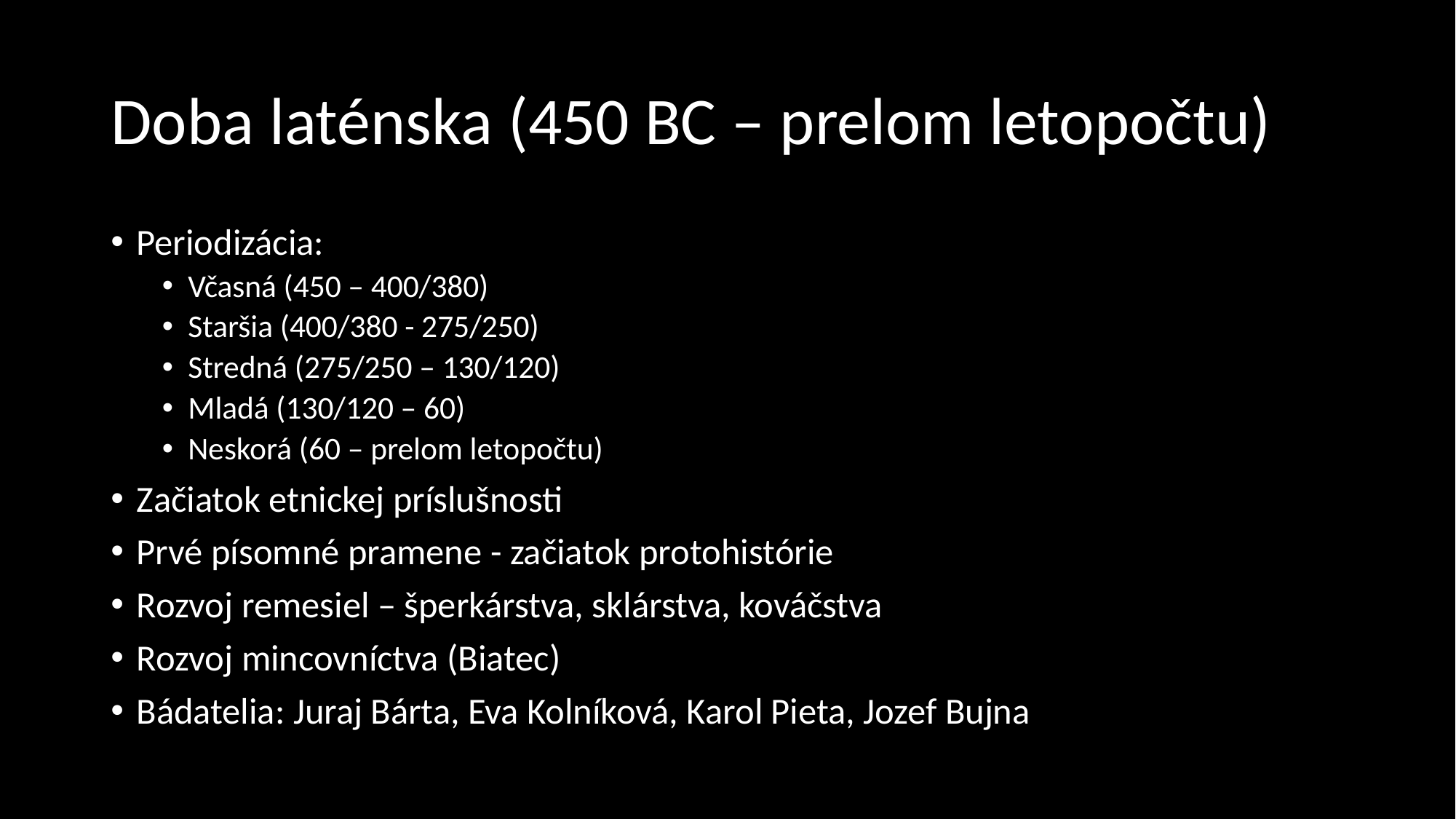

# Doba laténska (450 BC – prelom letopočtu)
Periodizácia:
Včasná (450 – 400/380)
Staršia (400/380 - 275/250)
Stredná (275/250 – 130/120)
Mladá (130/120 – 60)
Neskorá (60 – prelom letopočtu)
Začiatok etnickej príslušnosti
Prvé písomné pramene - začiatok protohistórie
Rozvoj remesiel – šperkárstva, sklárstva, kováčstva
Rozvoj mincovníctva (Biatec)
Bádatelia: Juraj Bárta, Eva Kolníková, Karol Pieta, Jozef Bujna